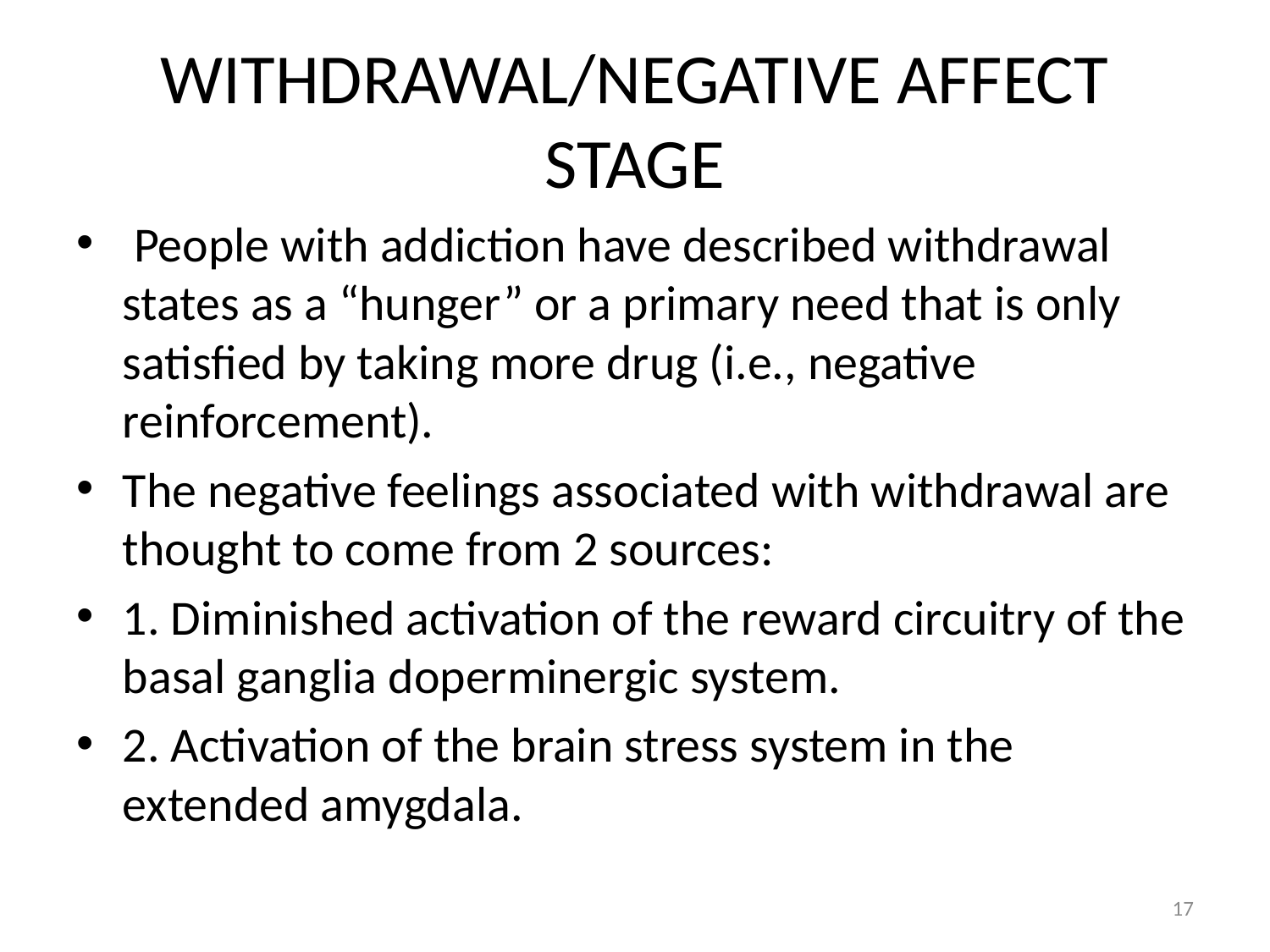

# WITHDRAWAL/NEGATIVE AFFECT STAGE
 People with addiction have described withdrawal states as a “hunger” or a primary need that is only satisfied by taking more drug (i.e., negative reinforcement).
The negative feelings associated with withdrawal are thought to come from 2 sources:
1. Diminished activation of the reward circuitry of the basal ganglia doperminergic system.
2. Activation of the brain stress system in the extended amygdala.
17